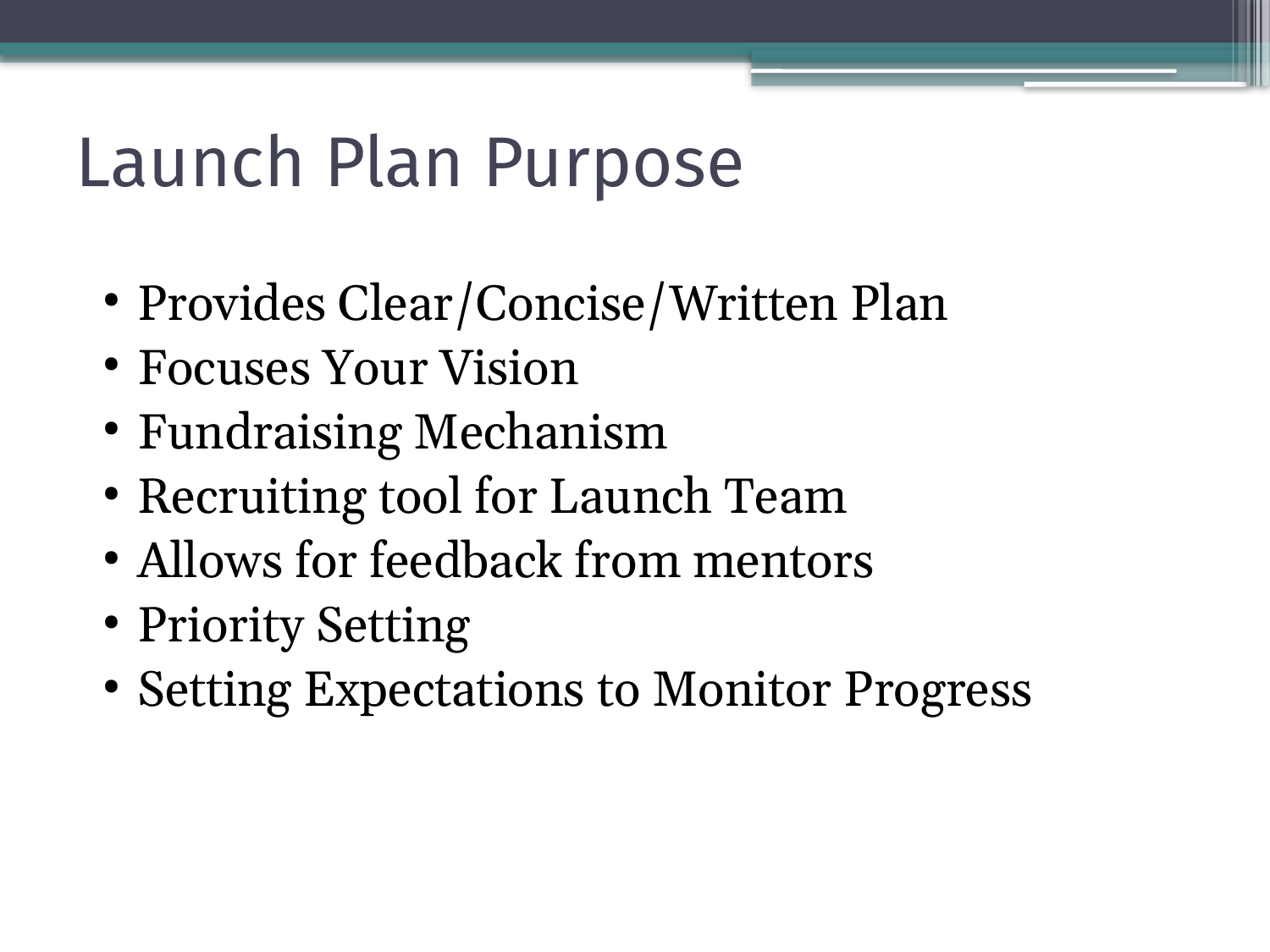

# Launch Plan Purpose
Provides Clear/Concise/Written Plan
Focuses Your Vision
Fundraising Mechanism
Recruiting tool for Launch Team
Allows for feedback from mentors
Priority Setting
Setting Expectations to Monitor Progress